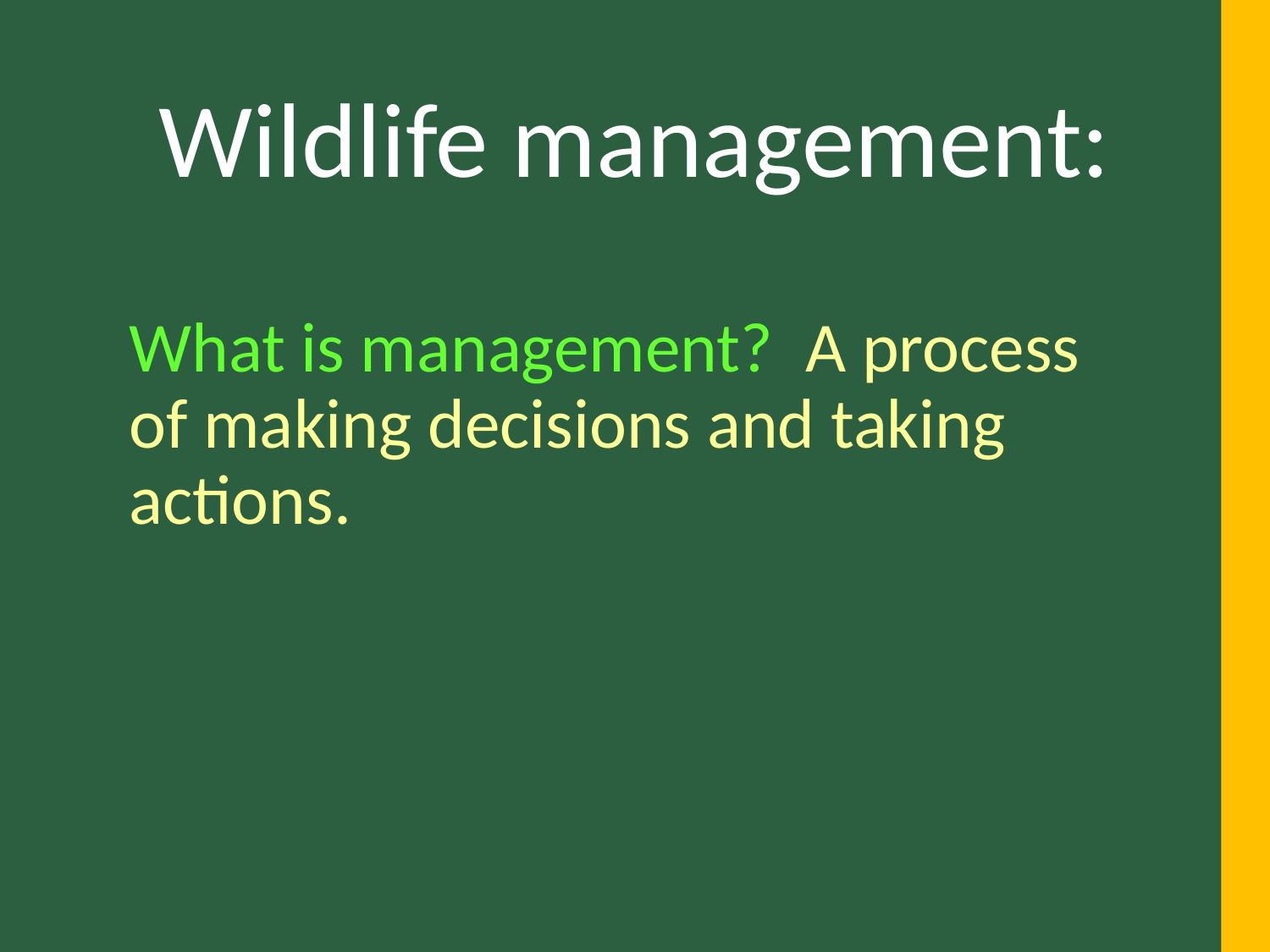

# Wildlife management:
What is management?  A process of making decisions and taking actions.